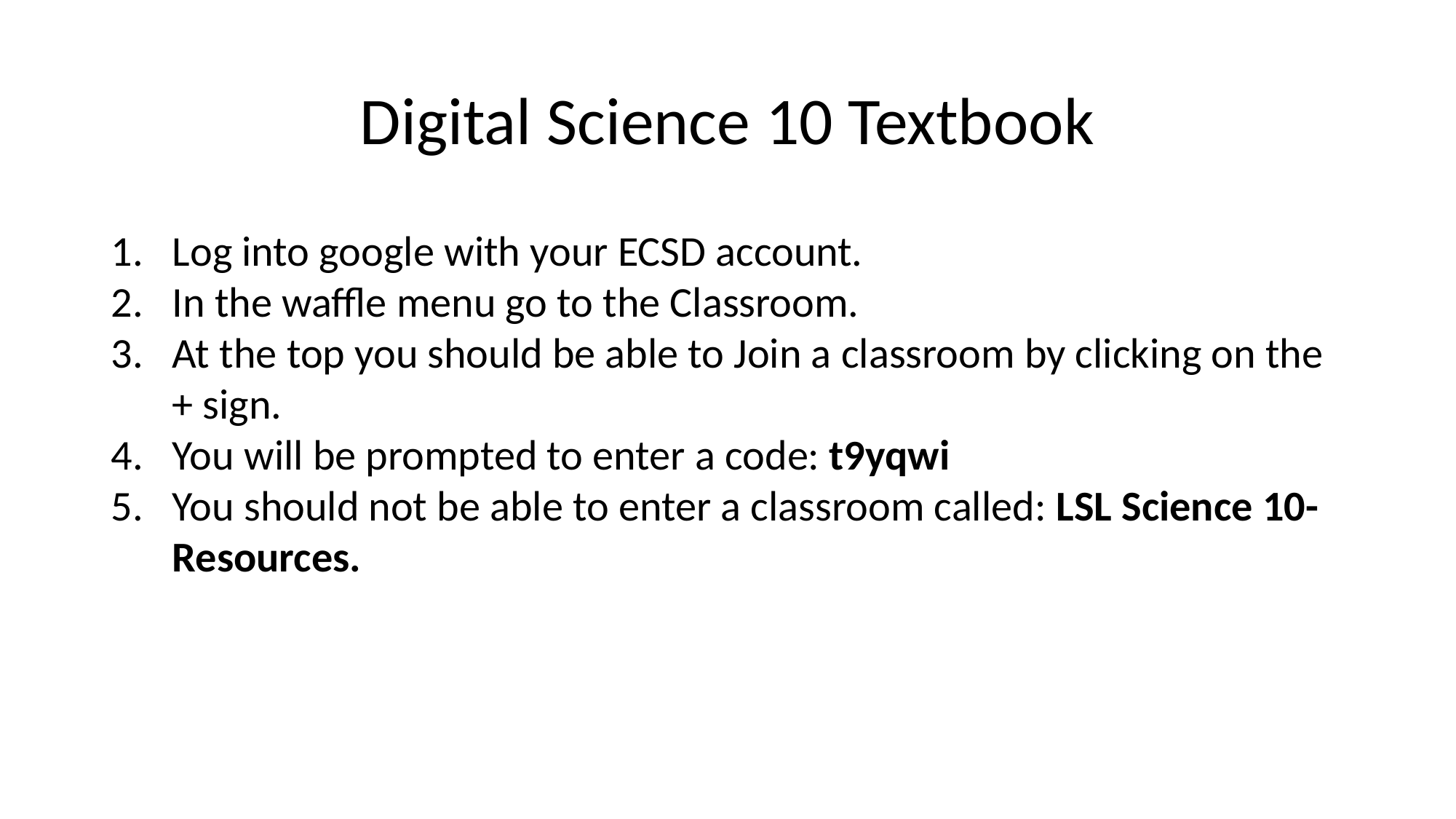

# Digital Science 10 Textbook
Log into google with your ECSD account.
In the waffle menu go to the Classroom.
At the top you should be able to Join a classroom by clicking on the + sign.
You will be prompted to enter a code: t9yqwi
You should not be able to enter a classroom called: LSL Science 10- Resources.